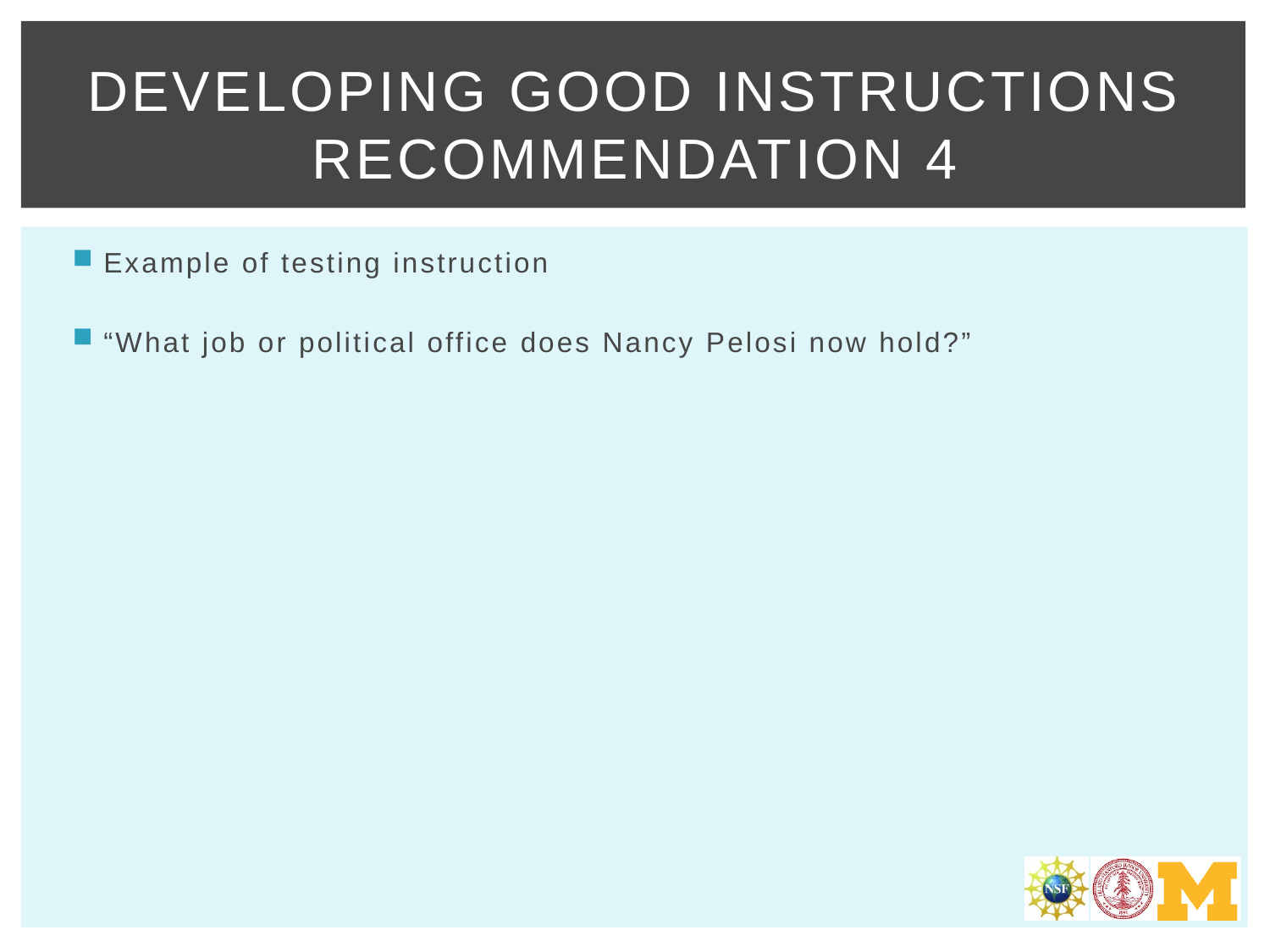

# Developing good instructions Recommendation 4
Example of testing instruction

“What job or political office does Nancy Pelosi now hold?”